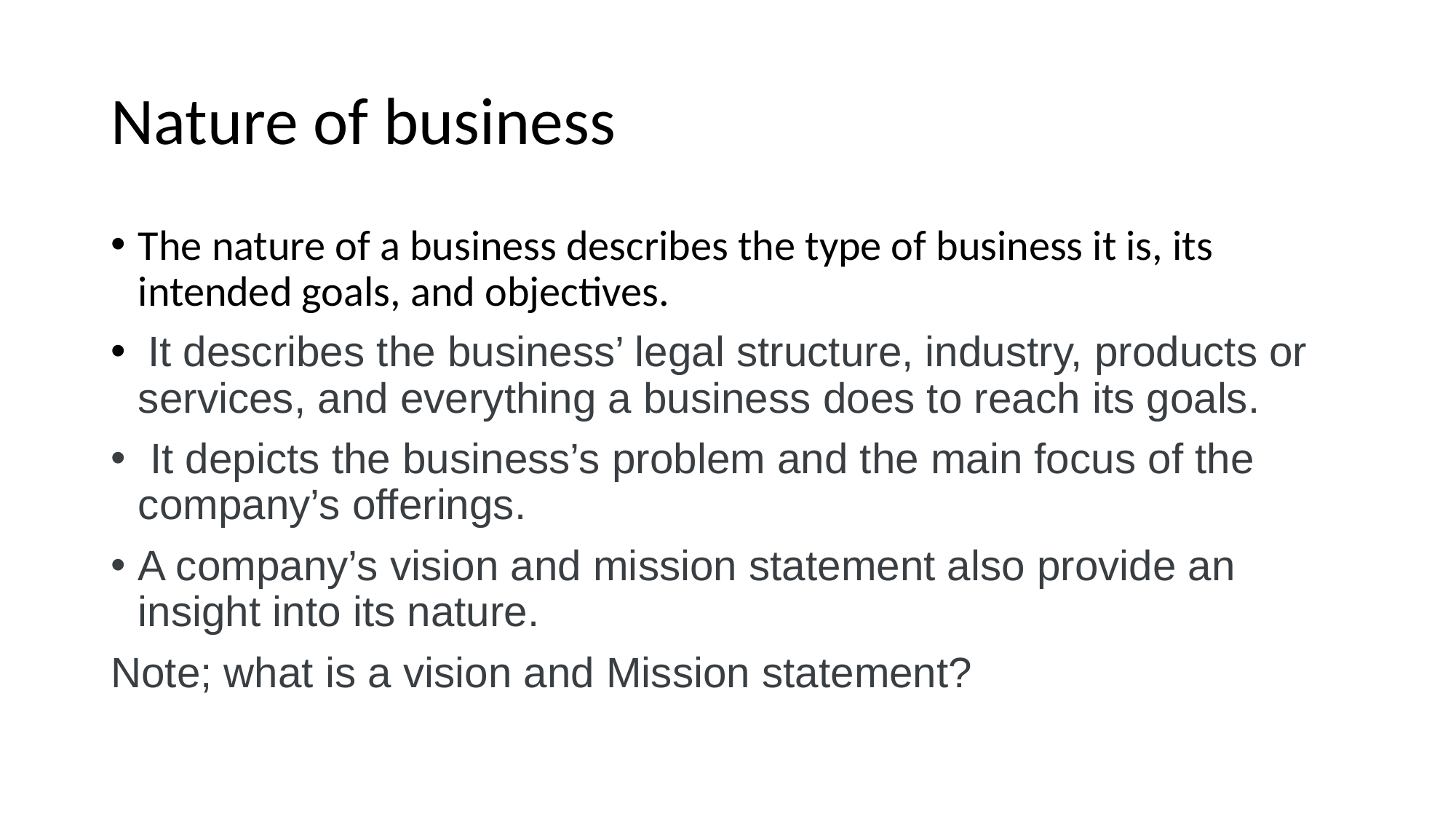

# Nature of business
The nature of a business describes the type of business it is, its intended goals, and objectives.
 It describes the business’ legal structure, industry, products or services, and everything a business does to reach its goals.
 It depicts the business’s problem and the main focus of the company’s offerings.
A company’s vision and mission statement also provide an insight into its nature.
Note; what is a vision and Mission statement?